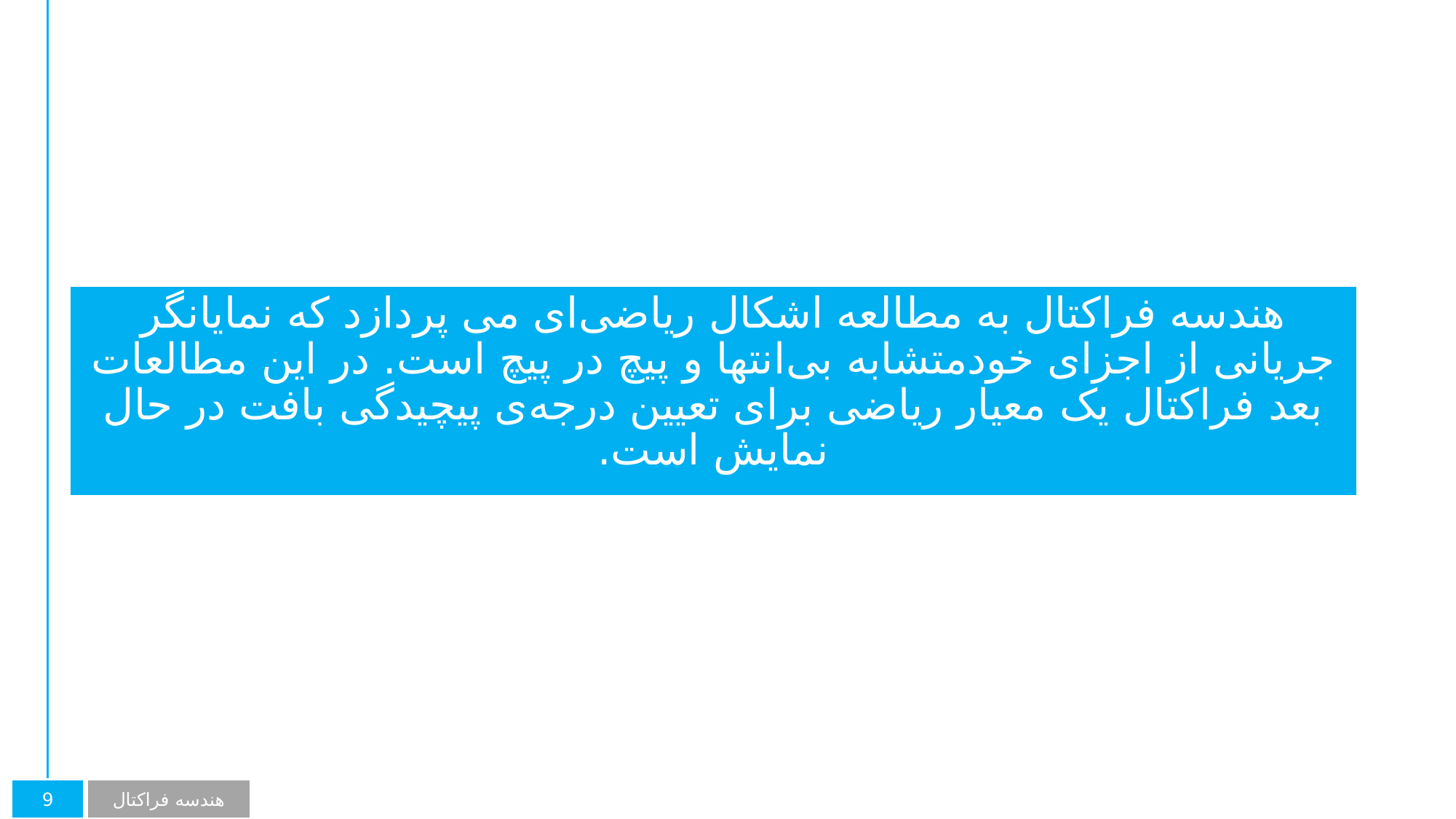

هندسه فراکتال به مطالعه اشکال ریاضی‌ای می پردازد که نمایانگر جریانی از اجزای خودمتشابه بی‌انتها و پیچ در پیچ است. در این مطالعات بعد فراکتال یک معیار ریاضی برای تعیین درجه‌ی پیچیدگی بافت در حال نمایش است.

9
هندسه فراکتال